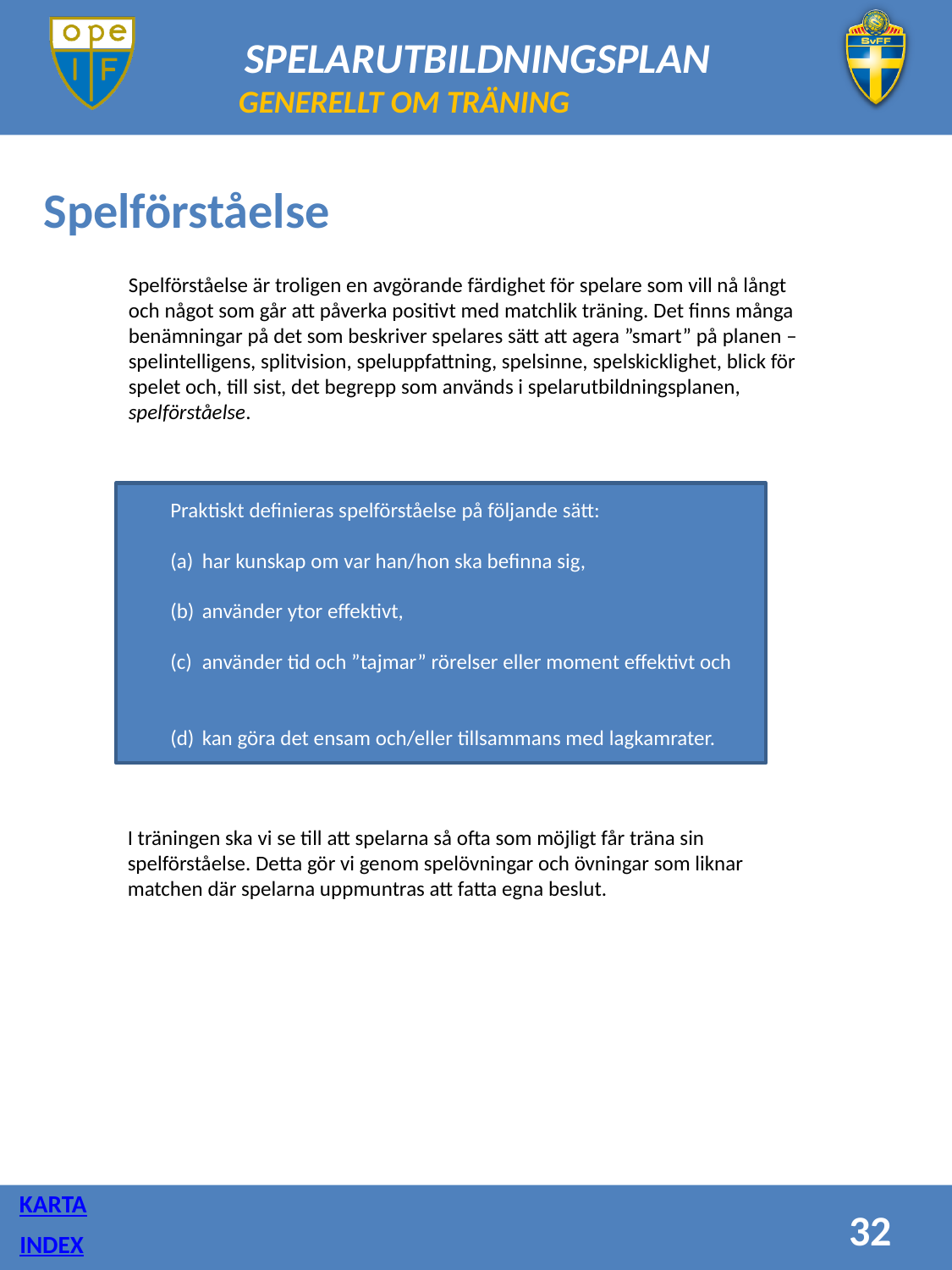

GENERELLT OM TRÄNING
Spelförståelse
Spelförståelse är troligen en avgörande färdighet för spelare som vill nå långt och något som går att påverka positivt med matchlik träning. Det finns många benämningar på det som beskriver spelares sätt att agera ”smart” på planen – spelintelligens, splitvision, speluppfattning, spelsinne, spelskicklighet, blick för spelet och, till sist, det begrepp som används i spelarutbildningsplanen, spelförståelse.

Praktiskt definieras spelförståelse på följande sätt:

har kunskap om var han/hon ska befinna sig,

använder ytor effektivt,
använder tid och ”tajmar” rörelser eller moment effektivt och
kan göra det ensam och/eller tillsammans med lagkamrater.
I träningen ska vi se till att spelarna så ofta som möjligt får träna sin spelförståelse. Detta gör vi genom spelövningar och övningar som liknar matchen där spelarna uppmuntras att fatta egna beslut.
KARTA
32
INDEX